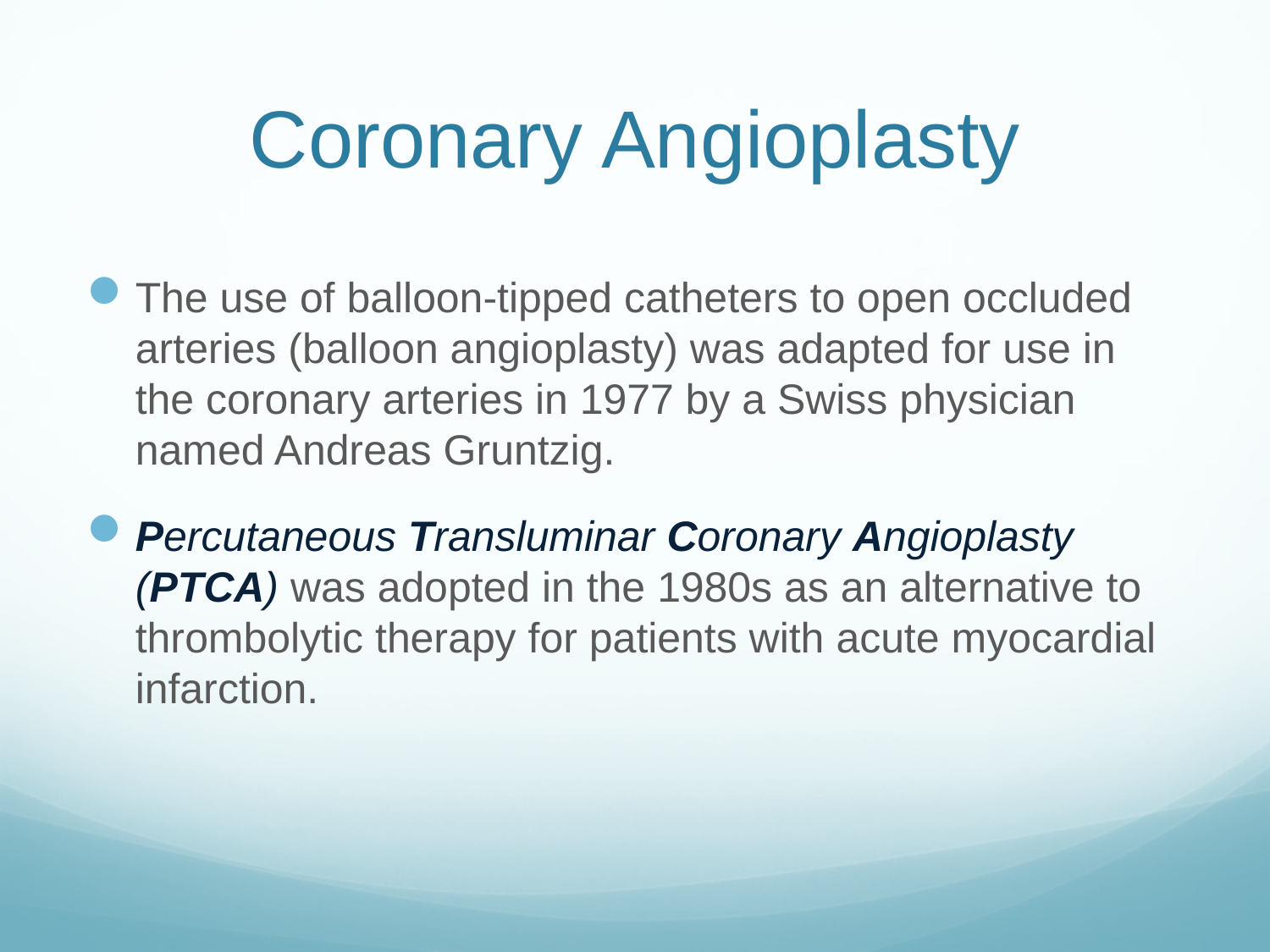

# Coronary Angioplasty
The use of balloon-tipped catheters to open occluded arteries (balloon angioplasty) was adapted for use in the coronary arteries in 1977 by a Swiss physician named Andreas Gruntzig.
Percutaneous Transluminar Coronary Angioplasty (PTCA) was adopted in the 1980s as an alternative to thrombolytic therapy for patients with acute myocardial infarction.